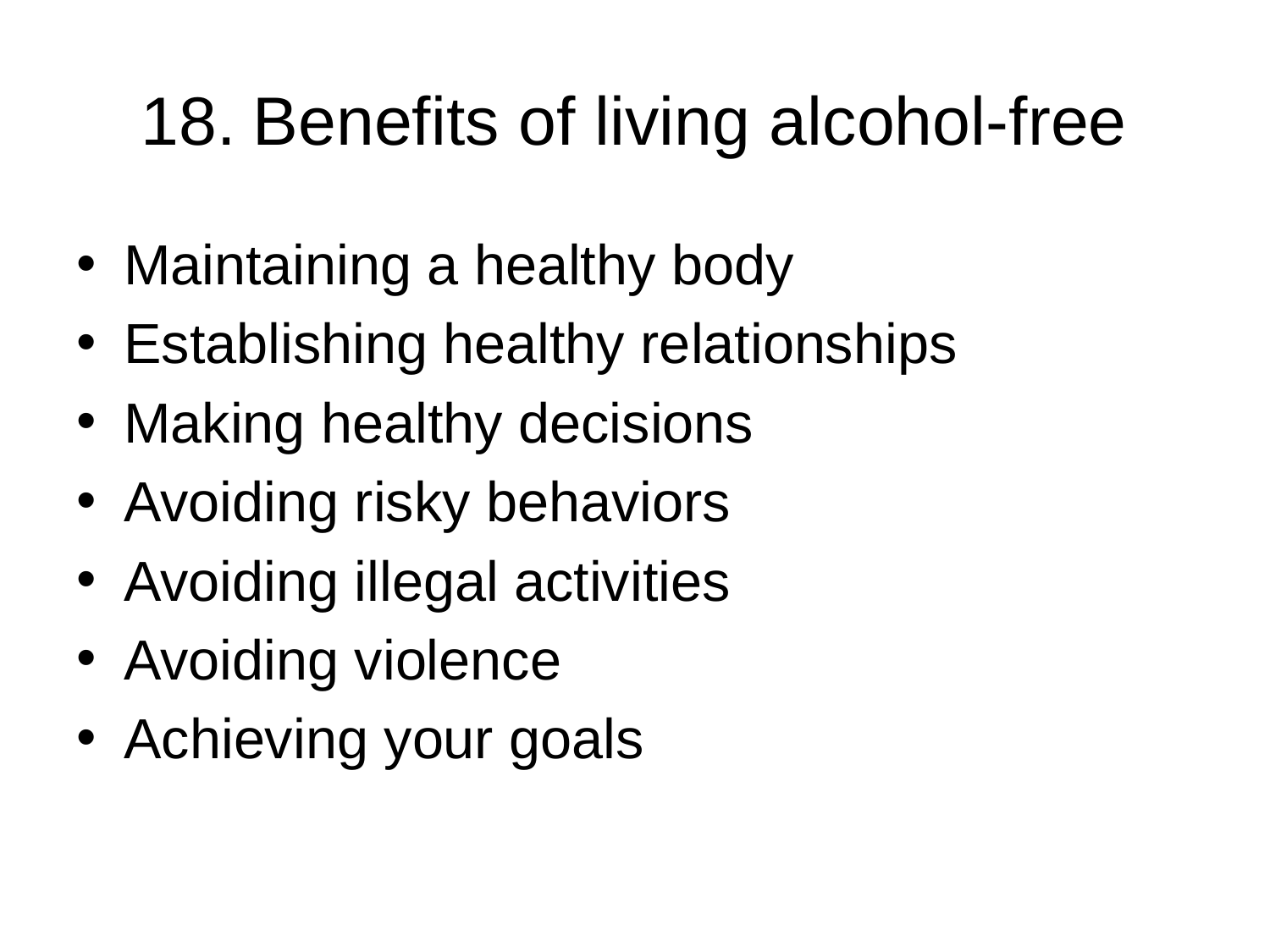

# 18.	Benefits of living alcohol-free
Maintaining a healthy body
Establishing healthy relationships
Making healthy decisions
Avoiding risky behaviors
Avoiding illegal activities
Avoiding violence
Achieving your goals